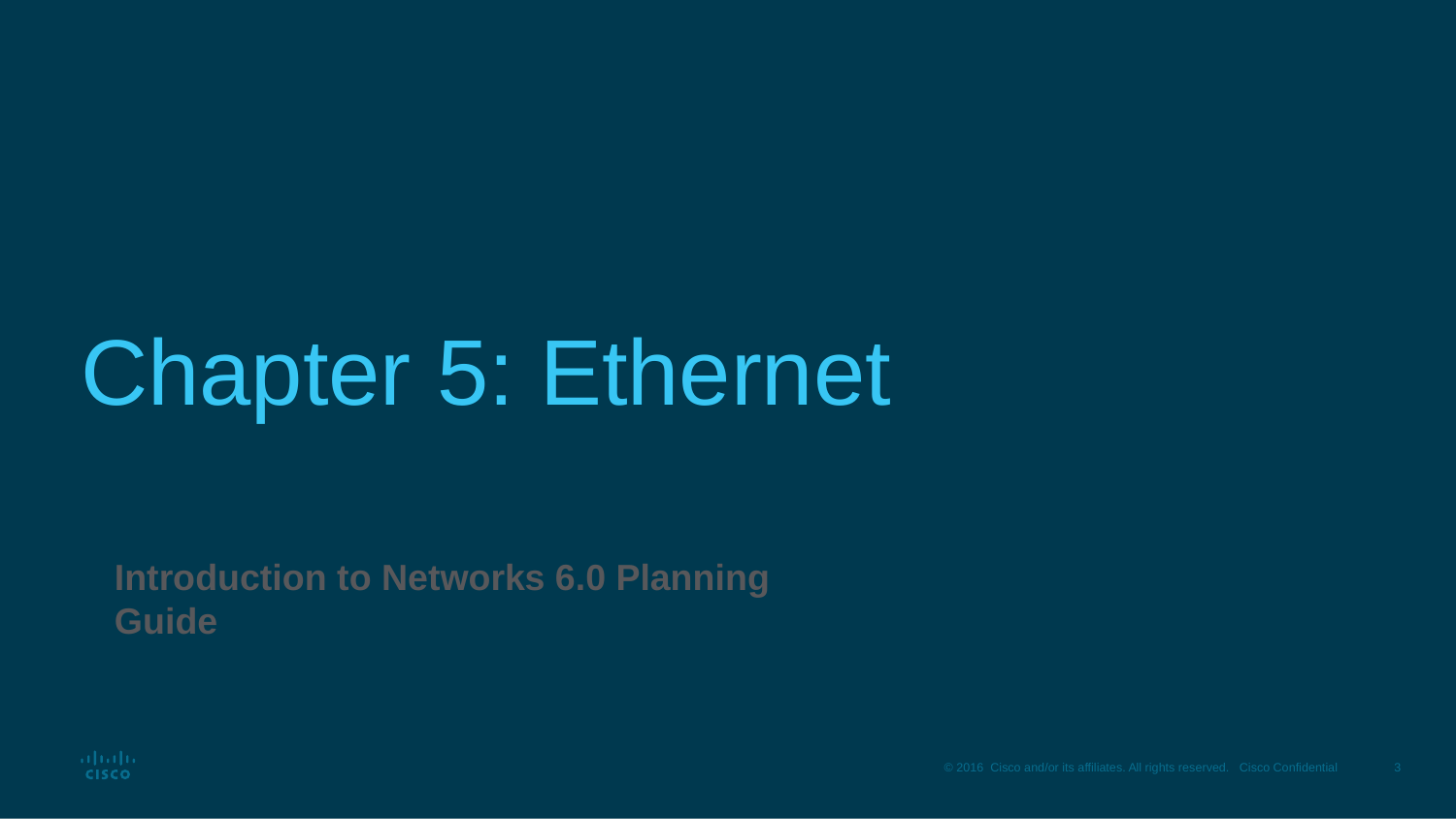

# Chapter 5: Ethernet
Introduction to Networks 6.0 Planning Guide